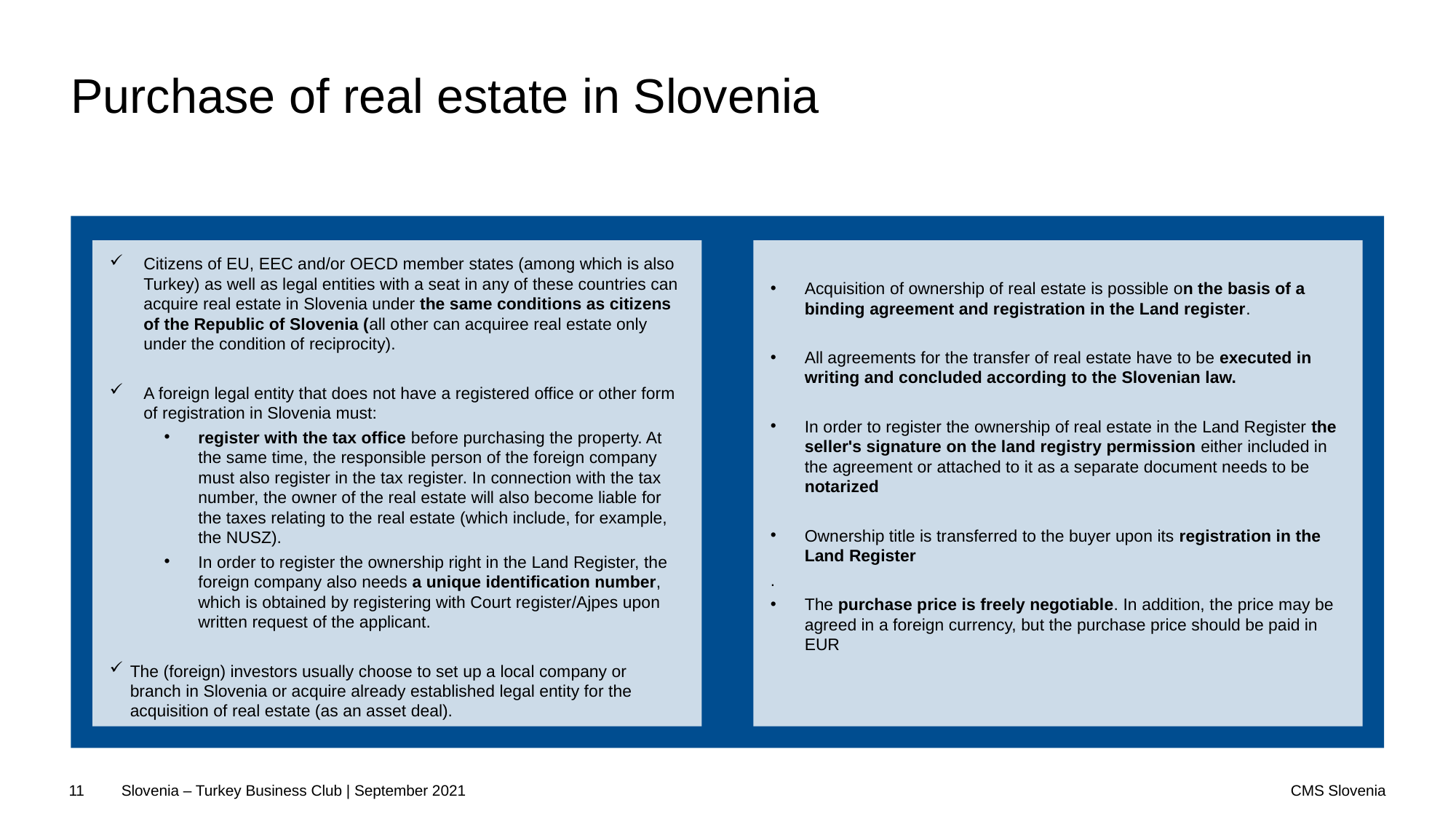

# Purchase of real estate in Slovenia

Citizens of EU, EEC and/or OECD member states (among which is also Turkey) as well as legal entities with a seat in any of these countries can acquire real estate in Slovenia under the same conditions as citizens of the Republic of Slovenia (all other can acquiree real estate only under the condition of reciprocity).

A foreign legal entity that does not have a registered office or other form of registration in Slovenia must:
register with the tax office before purchasing the property. At the same time, the responsible person of the foreign company must also register in the tax register. In connection with the tax number, the owner of the real estate will also become liable for the taxes relating to the real estate (which include, for example, the NUSZ).
In order to register the ownership right in the Land Register, the foreign company also needs a unique identification number, which is obtained by registering with Court register/Ajpes upon written request of the applicant.

The (foreign) investors usually choose to set up a local company or branch in Slovenia or acquire already established legal entity for the acquisition of real estate (as an asset deal).

Acquisition of ownership of real estate is possible on the basis of a binding agreement and registration in the Land register.

All agreements for the transfer of real estate have to be executed in writing and concluded according to the Slovenian law.

In order to register the ownership of real estate in the Land Register the seller's signature on the land registry permission either included in the agreement or attached to it as a separate document needs to be notarized

Ownership title is transferred to the buyer upon its registration in the Land Register
.
The purchase price is freely negotiable. In addition, the price may be agreed in a foreign currency, but the purchase price should be paid in EUR
11